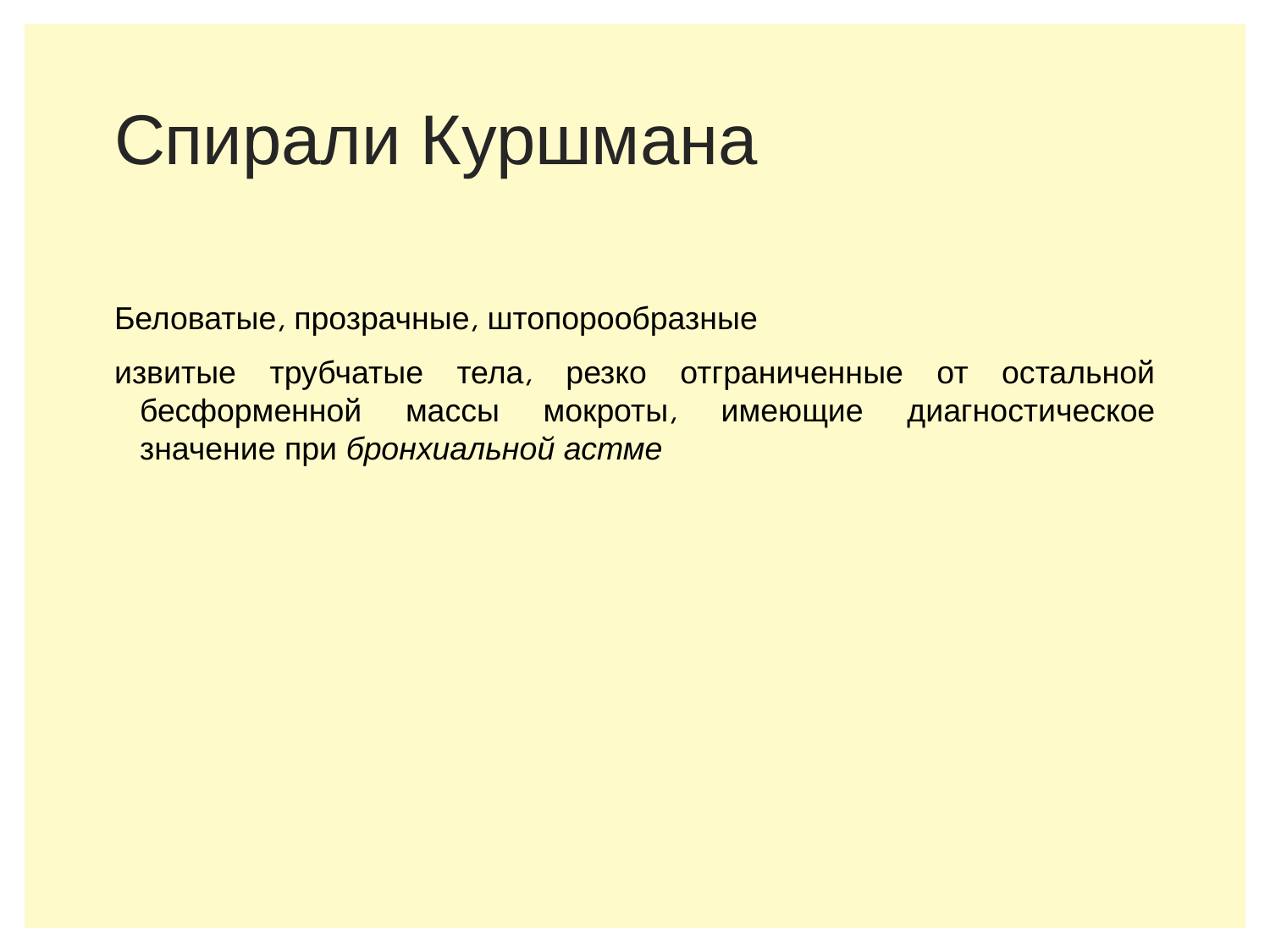

# Спирали Куршмана
Беловатые, прозрачные, штопорообразные
извитые трубчатые тела, резко отграниченные от остальной бесформенной массы мокроты, имеющие диагностическое значение при бронхиальной астме